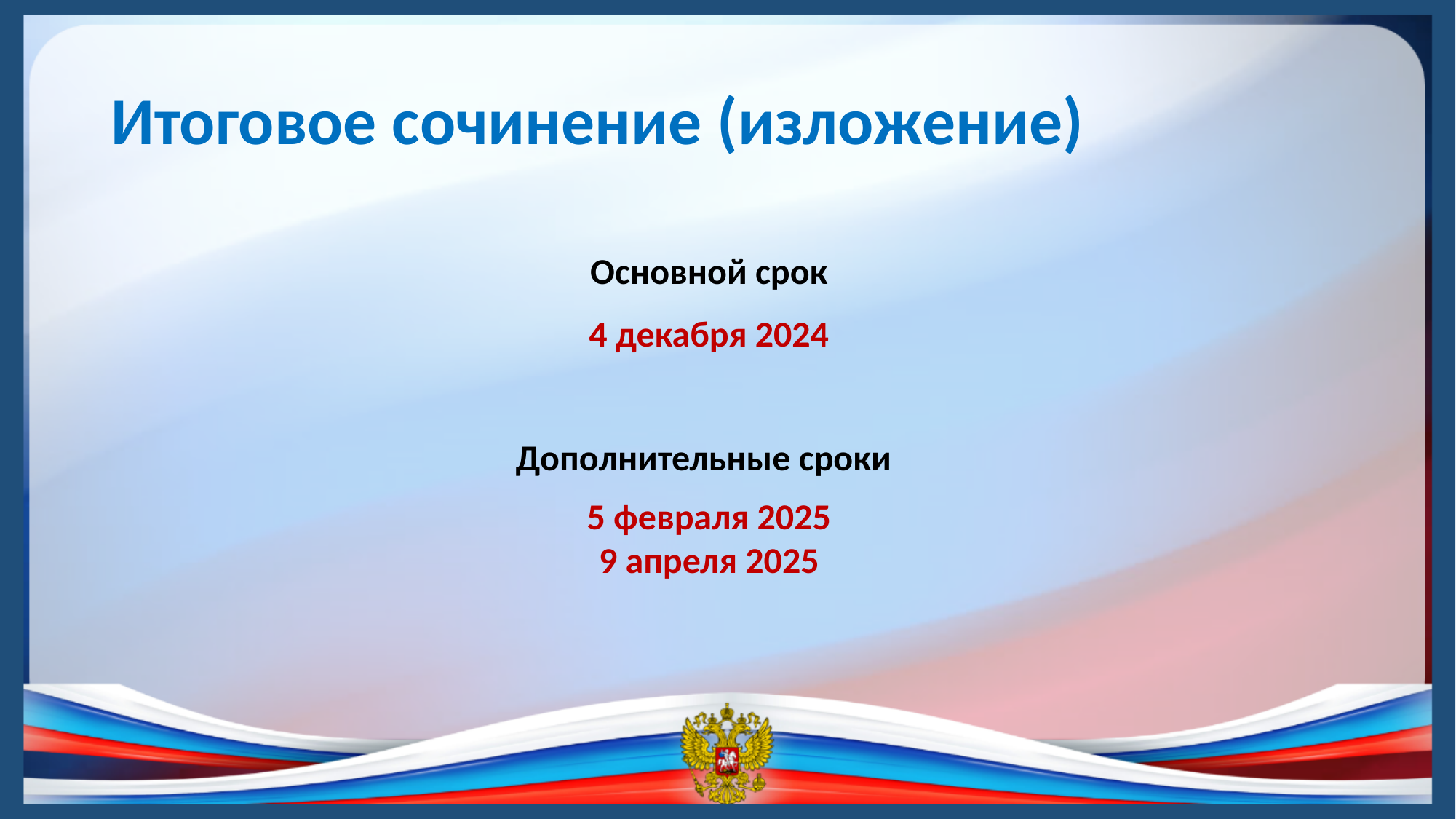

# Итоговое сочинение (изложение)
Основной срок
4 декабря 2024
Дополнительные сроки
5 февраля 2025
9 апреля 2025